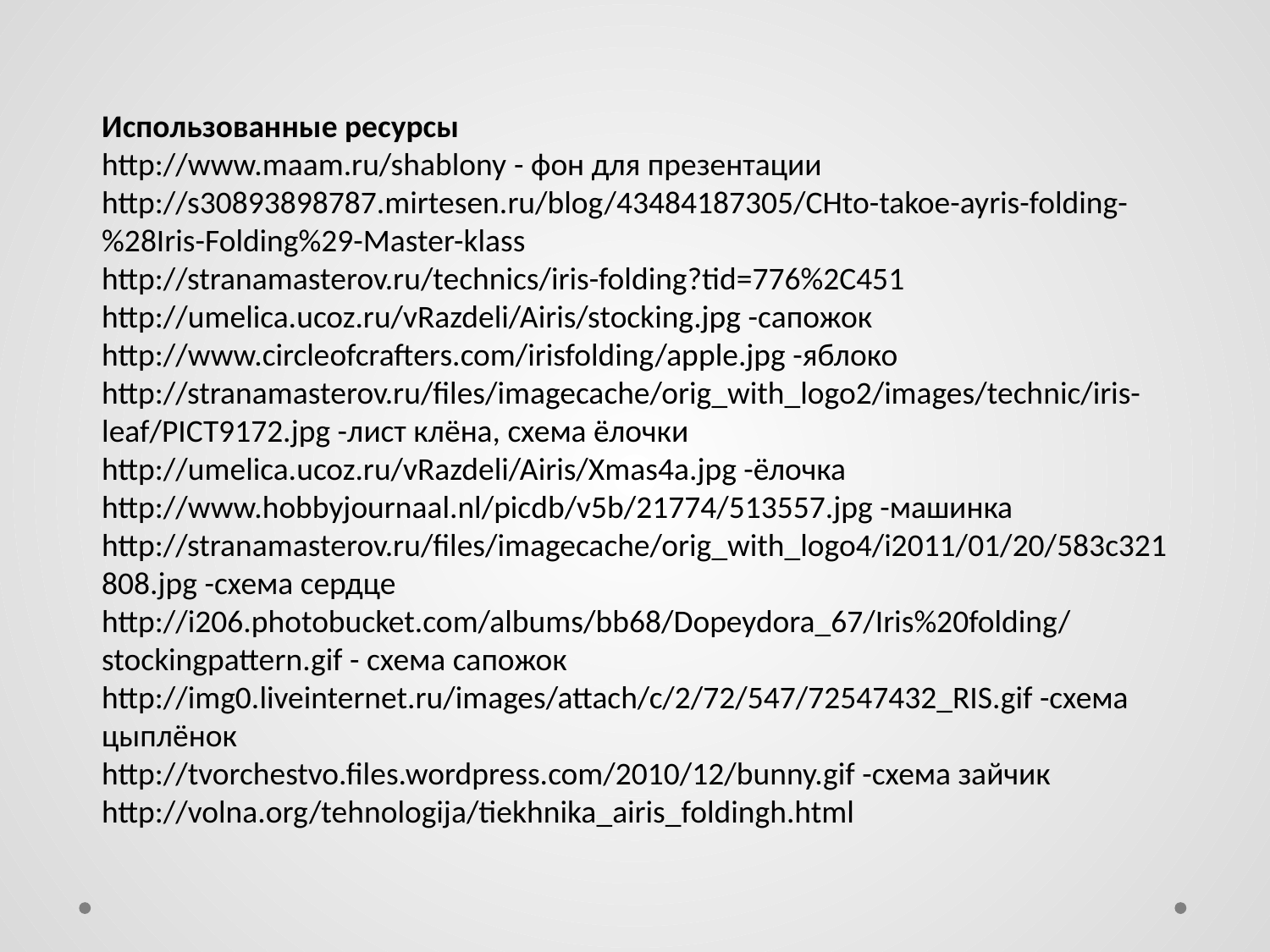

Использованные ресурсы
http://www.maam.ru/shablony - фон для презентации
http://s30893898787.mirtesen.ru/blog/43484187305/CHto-takoe-ayris-folding-%28Iris-Folding%29-Master-klass
http://stranamasterov.ru/technics/iris-folding?tid=776%2C451 http://umelica.ucoz.ru/vRazdeli/Airis/stocking.jpg -сапожок http://www.circleofcrafters.com/irisfolding/apple.jpg -яблоко http://stranamasterov.ru/files/imagecache/orig_with_logo2/images/technic/iris-leaf/PICT9172.jpg -лист клёна, схема ёлочки
http://umelica.ucoz.ru/vRazdeli/Airis/Xmas4a.jpg -ёлочка http://www.hobbyjournaal.nl/picdb/v5b/21774/513557.jpg -машинка http://stranamasterov.ru/files/imagecache/orig_with_logo4/i2011/01/20/583c321808.jpg -схема сердце http://i206.photobucket.com/albums/bb68/Dopeydora_67/Iris%20folding/stockingpattern.gif - схема сапожок http://img0.liveinternet.ru/images/attach/c/2/72/547/72547432_RIS.gif -схема цыплёнок
http://tvorchestvo.files.wordpress.com/2010/12/bunny.gif -схема зайчик
http://volna.org/tehnologija/tiekhnika_airis_foldingh.html